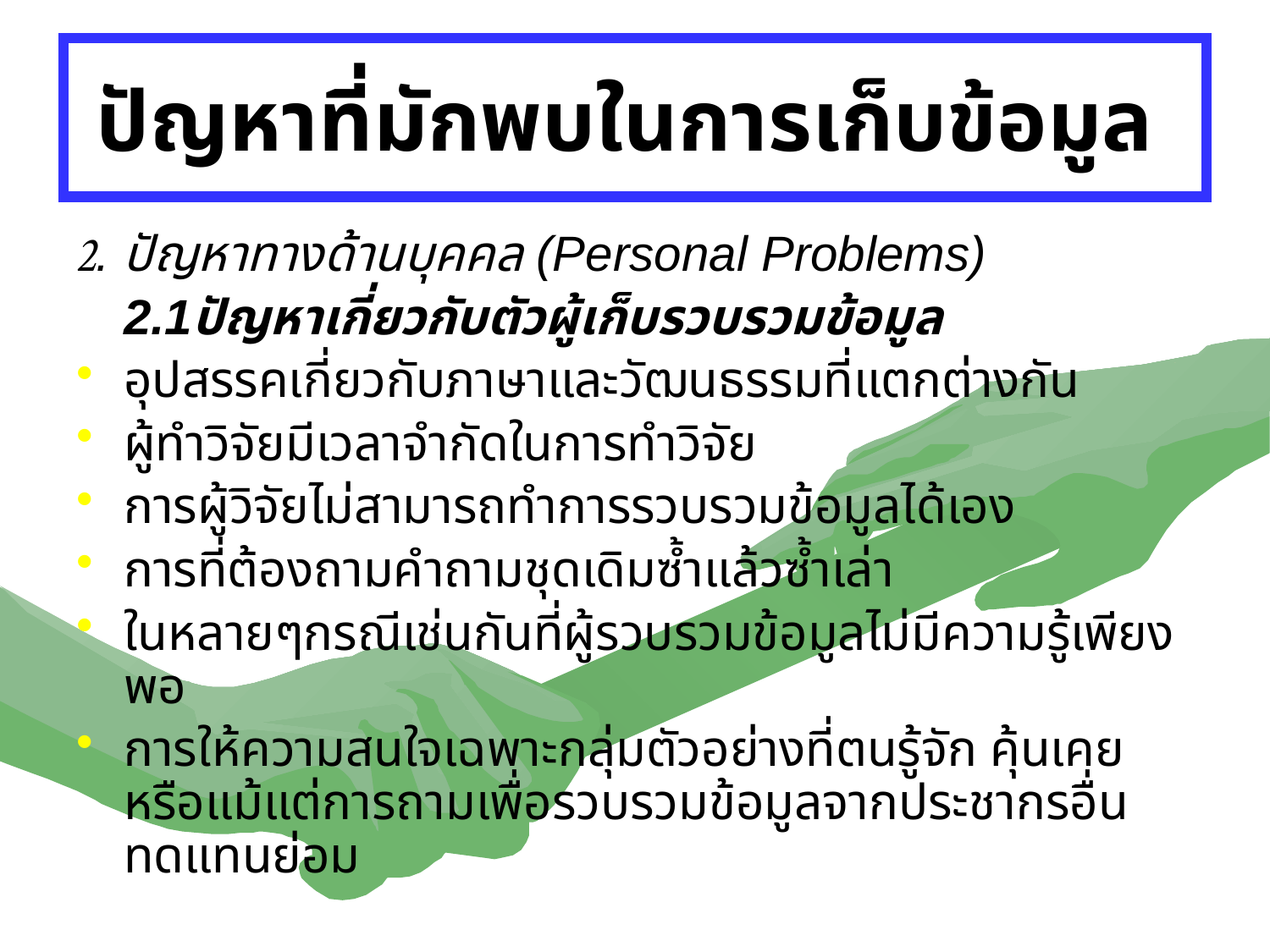

# ปัญหาที่มักพบในการเก็บข้อมูล
2. ปัญหาทางด้านบุคคล (Personal Problems)
	2.1ปัญหาเกี่ยวกับตัวผู้เก็บรวบรวมข้อมูล
อุปสรรคเกี่ยวกับภาษาและวัฒนธรรมที่แตกต่างกัน
ผู้ทำวิจัยมีเวลาจำกัดในการทำวิจัย
การผู้วิจัยไม่สามารถทำการรวบรวมข้อมูลได้เอง
การที่ต้องถามคำถามชุดเดิมซ้ำแล้วซ้ำเล่า
ในหลายๆกรณีเช่นกันที่ผู้รวบรวมข้อมูลไม่มีความรู้เพียงพอ
การให้ความสนใจเฉพาะกลุ่มตัวอย่างที่ตนรู้จัก คุ้นเคยหรือแม้แต่การถามเพื่อรวบรวมข้อมูลจากประชากรอื่นทดแทนย่อม